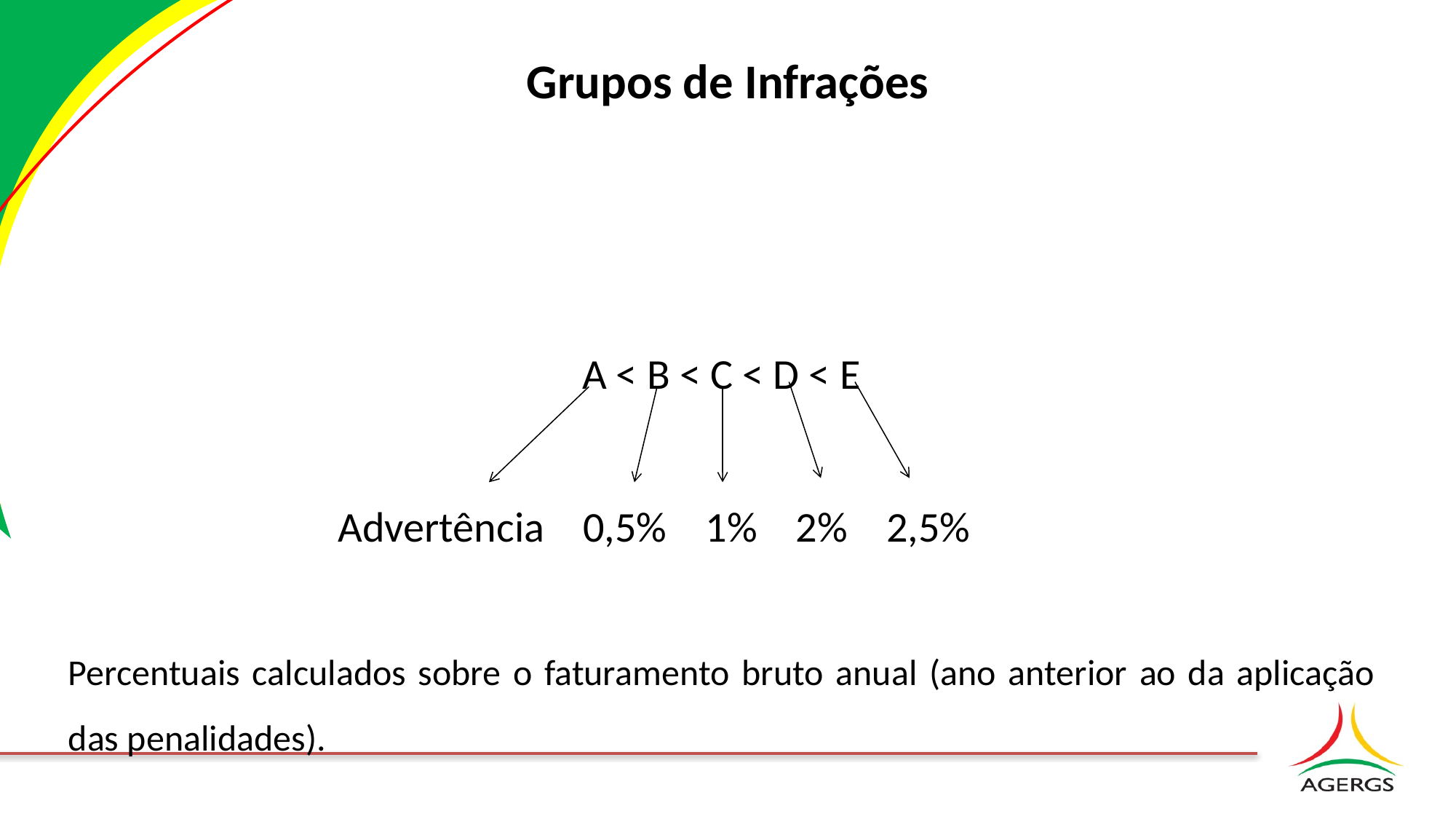

# Grupos de Infrações

A < B < C < D < E

                            Advertência    0,5%    1%    2%    2,5%

Percentuais calculados sobre o faturamento bruto anual (ano anterior ao da aplicação das penalidades).